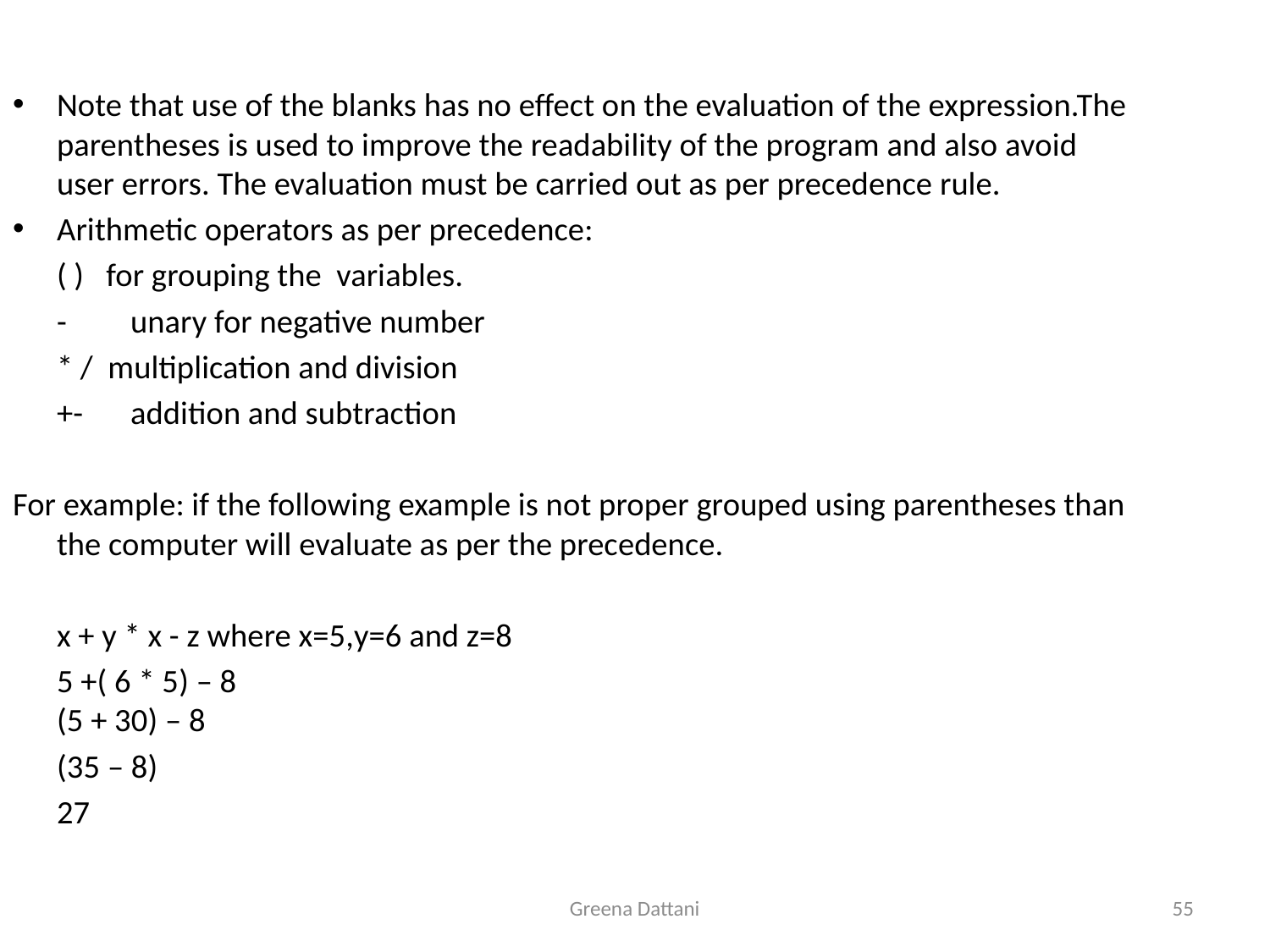

Note that use of the blanks has no effect on the evaluation of the expression.The parentheses is used to improve the readability of the program and also avoid user errors. The evaluation must be carried out as per precedence rule.
Arithmetic operators as per precedence:
	( )   for grouping the  variables.
	-	unary for negative number
	* /  multiplication and division
	+-	addition and subtraction

For example: if the following example is not proper grouped using parentheses than the computer will evaluate as per the precedence.

	x + y * x - z where x=5,y=6 and z=8
	5 +( 6 * 5) – 8
(5 + 30) – 8
	(35 – 8)
	27
Greena Dattani
55